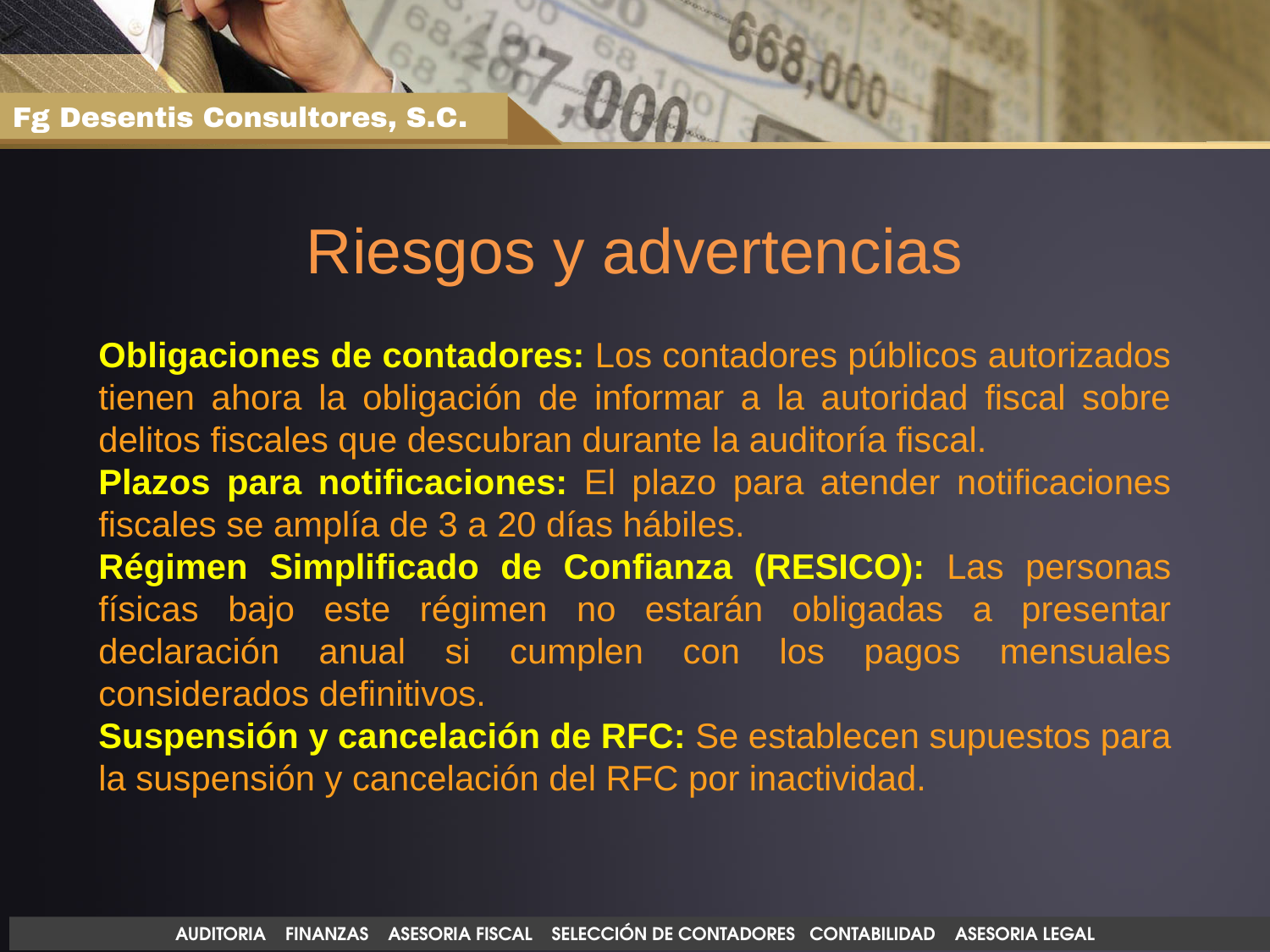

Fg Desentis Consultores, S.C.

Fg Desentis Consultores, S.C.
Riesgos y advertencias
Obligaciones de contadores: Los contadores públicos autorizados tienen ahora la obligación de informar a la autoridad fiscal sobre delitos fiscales que descubran durante la auditoría fiscal.
Plazos para notificaciones: El plazo para atender notificaciones fiscales se amplía de 3 a 20 días hábiles.
Régimen Simplificado de Confianza (RESICO): Las personas físicas bajo este régimen no estarán obligadas a presentar declaración anual si cumplen con los pagos mensuales considerados definitivos.
Suspensión y cancelación de RFC: Se establecen supuestos para la suspensión y cancelación del RFC por inactividad.
AUDITORIA    FINANZAS    ASESORIA FISCAL    SELECCIÓN DE CONTADORES   CONTABILIDAD    ASESORIA LEGAL